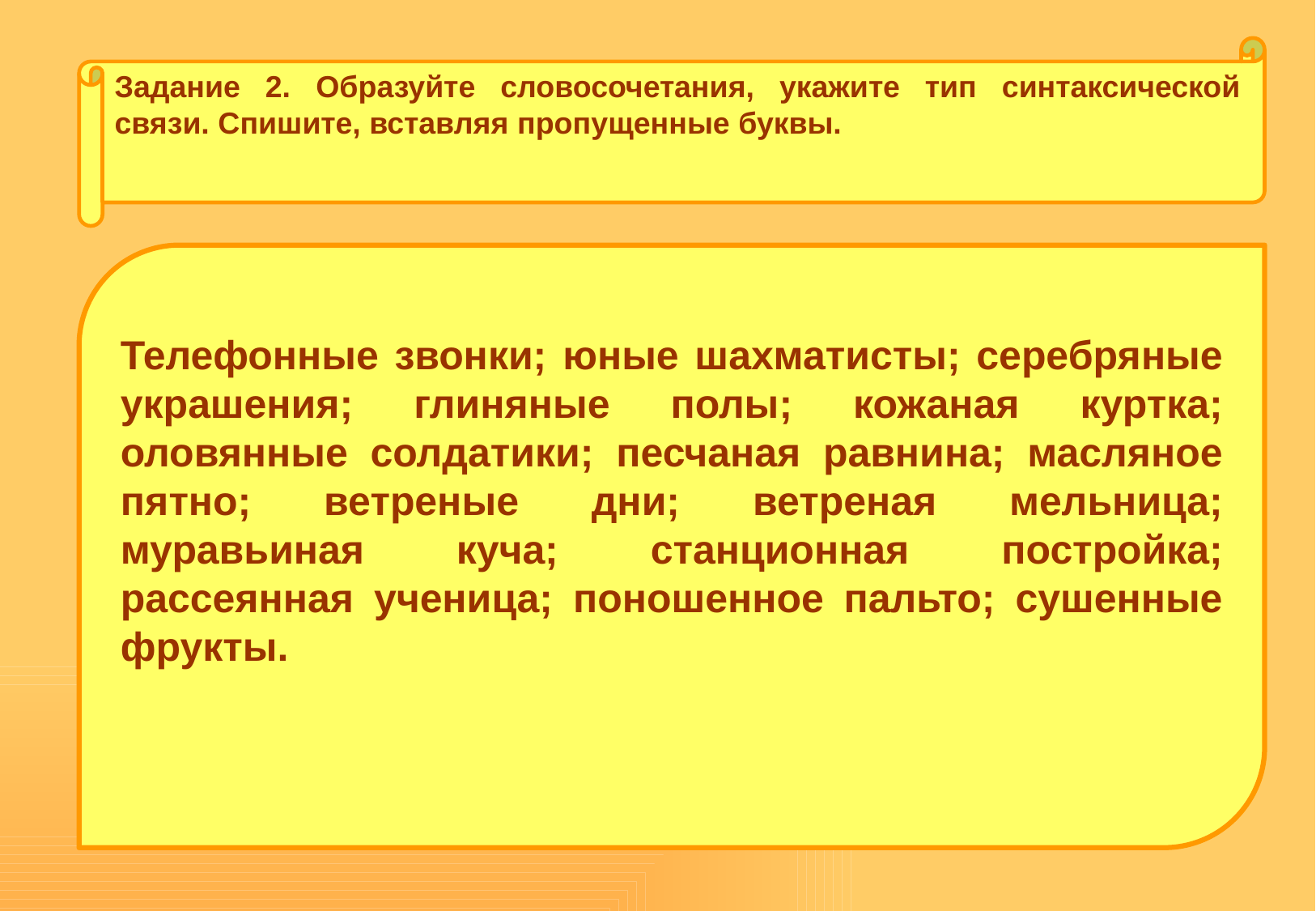

Задание 2. Образуйте словосочетания, укажите тип синтаксической связи. Спишите, встав­ляя пропущенные буквы.

Телефонные звонки; юные шахматисты; серебряные украше­ния; глиняные полы; кожаная куртка; оловянные солдатики; песчаная равнина; масляное пятно; ветреные дни; ветреная мельница; муравьиная куча; станционная постройка; рассеянная ученица; поношенное пальто; сушенные фрукты.